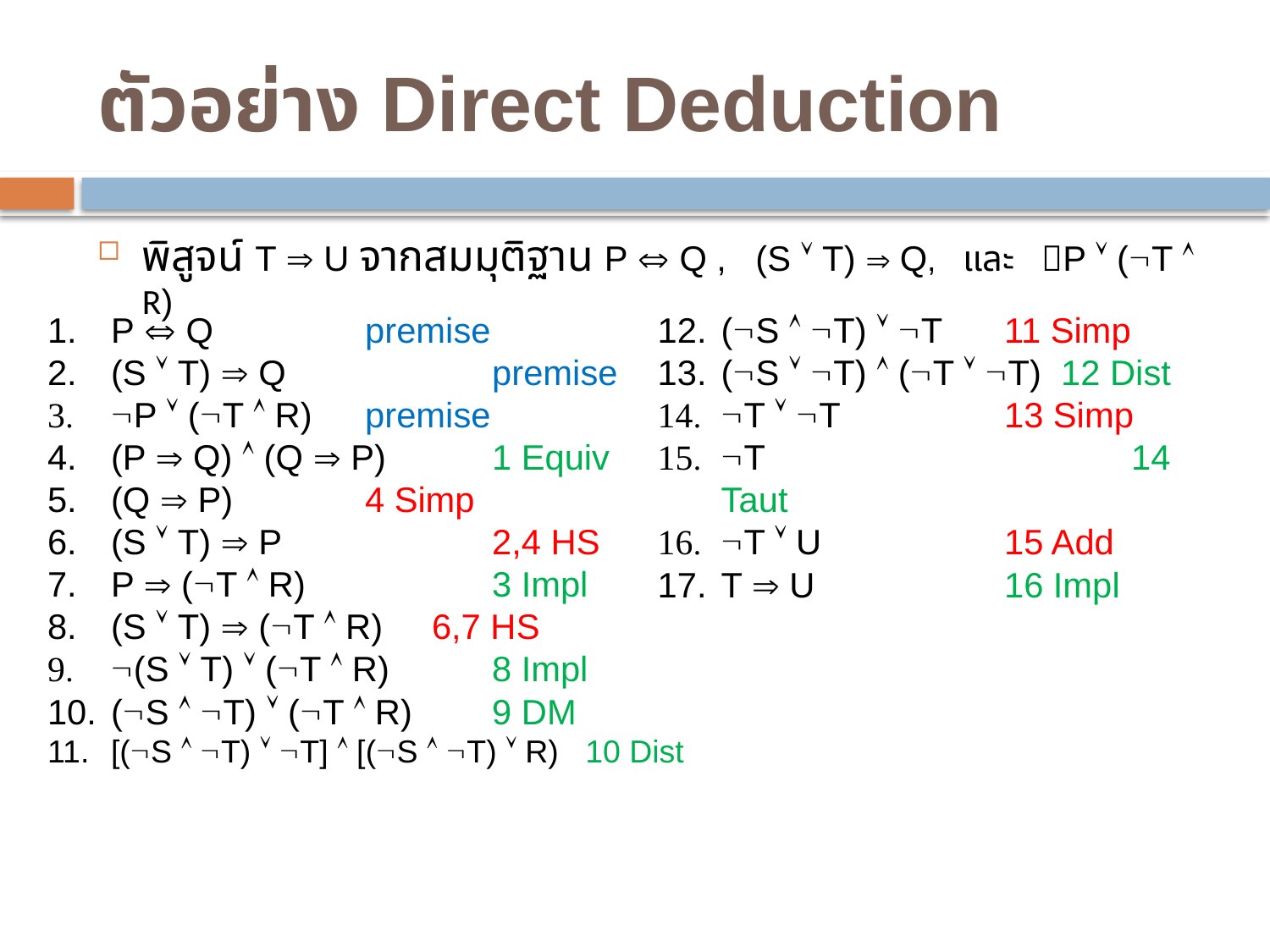

# ตัวอย่าง Direct Deduction
พิสูจน์ T ⇒ U จากสมมุติฐาน P ⇔ Q ,   (S ∨ T) ⇒ Q,   และ   ¬P ∨ (¬T ∧ R)

P ⇔ Q		premise
(S ∨ T) ⇒ Q		premise
¬P ∨ (¬T ∧ R)	premise
(P ⇒ Q) ∧ (Q ⇒ P)	1 Equiv
(Q ⇒ P)		4 Simp
(S ∨ T) ⇒ P		2,4 HS
P ⇒ (¬T ∧ R)		3 Impl
(S ∨ T) ⇒ (¬T ∧ R)     6,7 HS
¬(S ∨ T) ∨ (¬T ∧ R)	8 Impl
(¬S ∧ ¬T) ∨ (¬T ∧ R)	9 DM
[(¬S ∧ ¬T) ∨ ¬T] ∧ [(¬S ∧ ¬T) ∨ R)   10 Dist

(¬S ∧ ¬T) ∨ ¬T	   11 Simp
(¬S ∨ ¬T) ∧ (¬T ∨ ¬T)  12 Dist
¬T ∨ ¬T		   13 Simp
¬T			   14 Taut
¬T ∨ U		   15 Add
T ⇒ U		   16 Impl